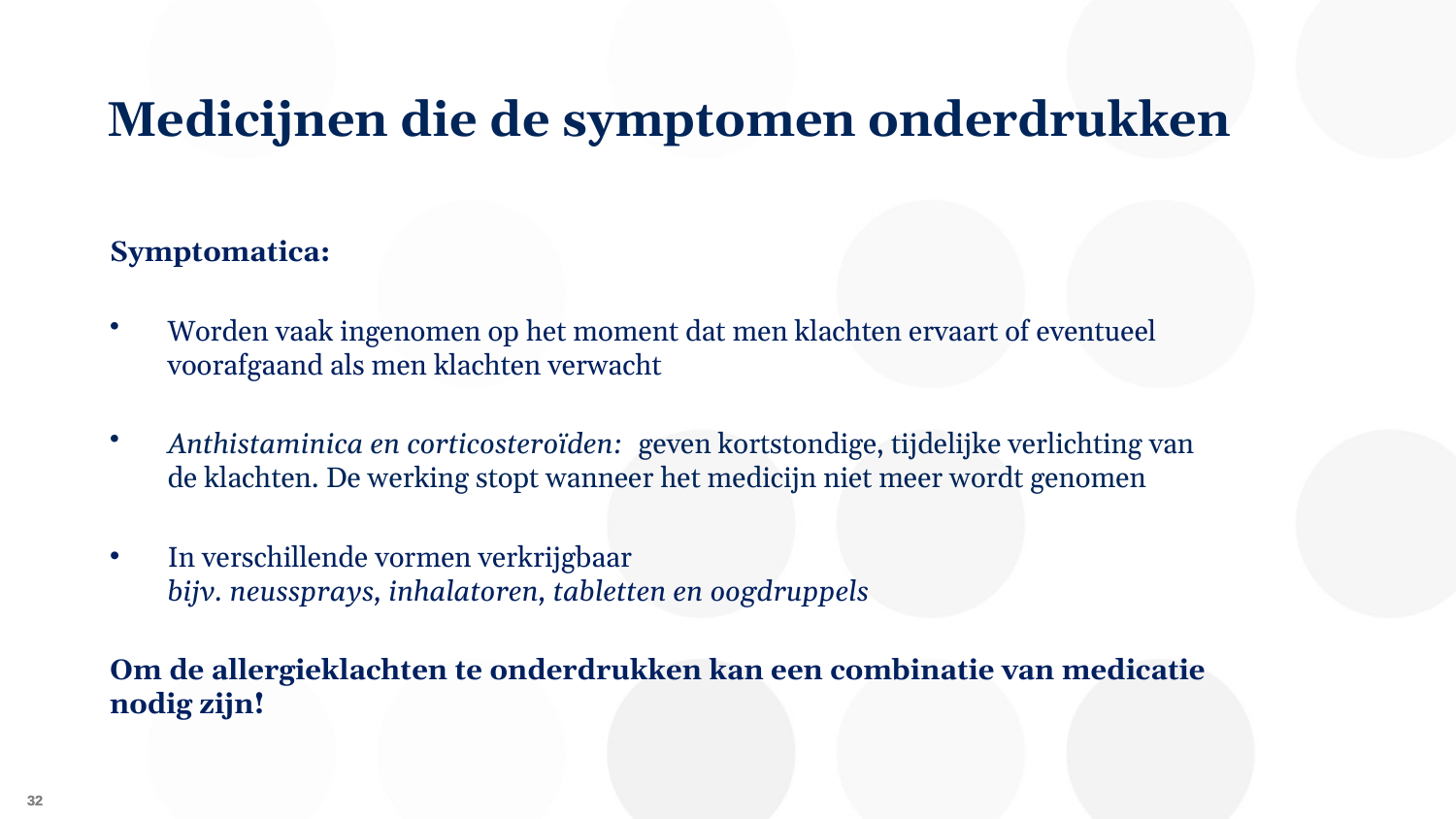

# Medicijnen die de symptomen onderdrukken
Symptomatica:

Worden vaak ingenomen op het moment dat men klachten ervaart of eventueel voorafgaand als men klachten verwacht

Anthistaminica en corticosteroïden:  geven kortstondige, tijdelijke verlichting van de klachten. De werking stopt wanneer het medicijn niet meer wordt genomen

In verschillende vormen verkrijgbaar
bijv. neussprays, inhalatoren, tabletten en oogdruppels

Om de allergieklachten te onderdrukken kan een combinatie van medicatie nodig zijn!